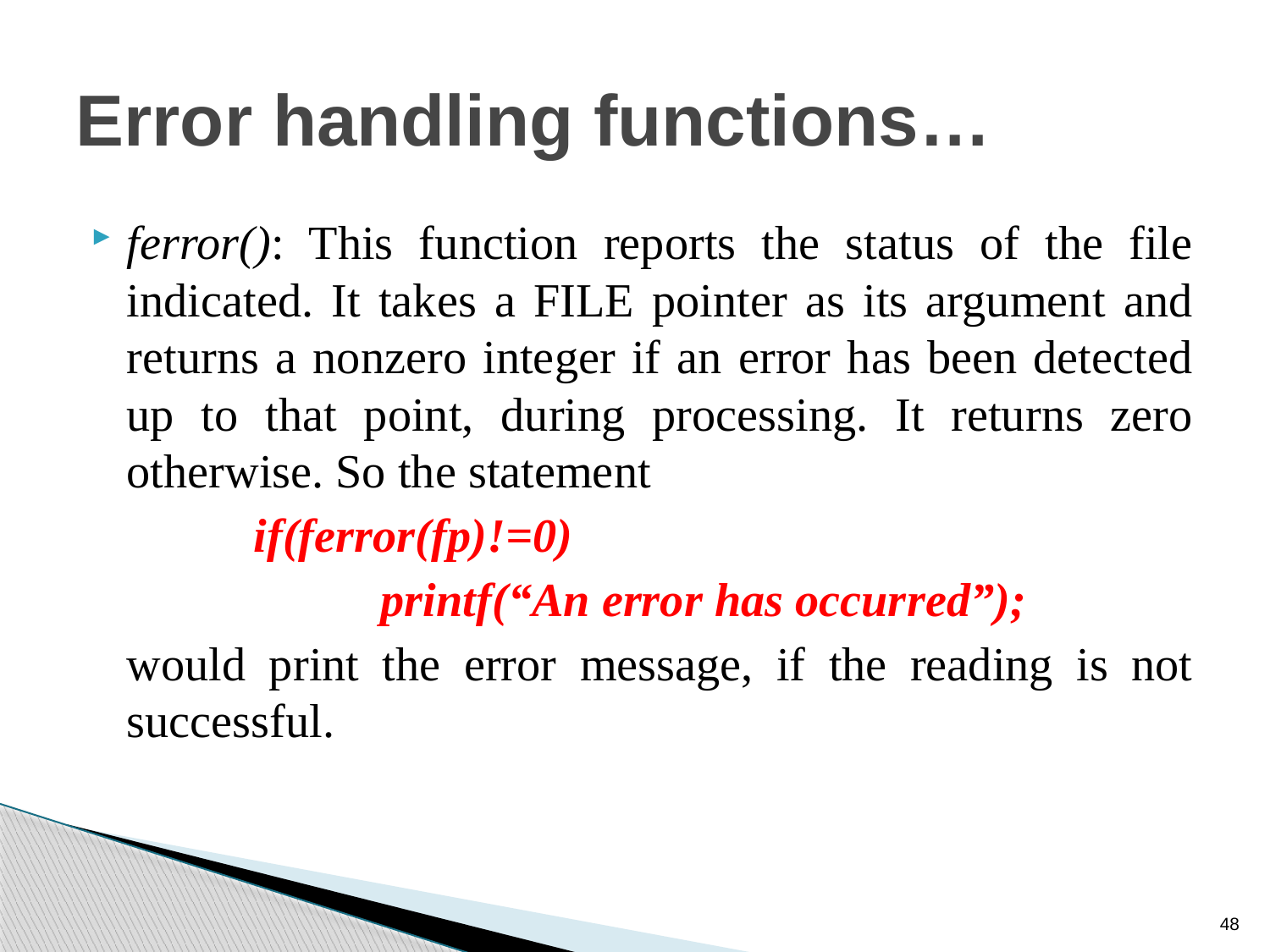

# Error handling functions…
ferror(): This function reports the status of the file indicated. It takes a FILE pointer as its argument and returns a nonzero integer if an error has been detected up to that point, during processing. It returns zero otherwise. So the statement
		if(ferror(fp)!=0)
			printf(“An error has occurred”);
	would print the error message, if the reading is not successful.
48